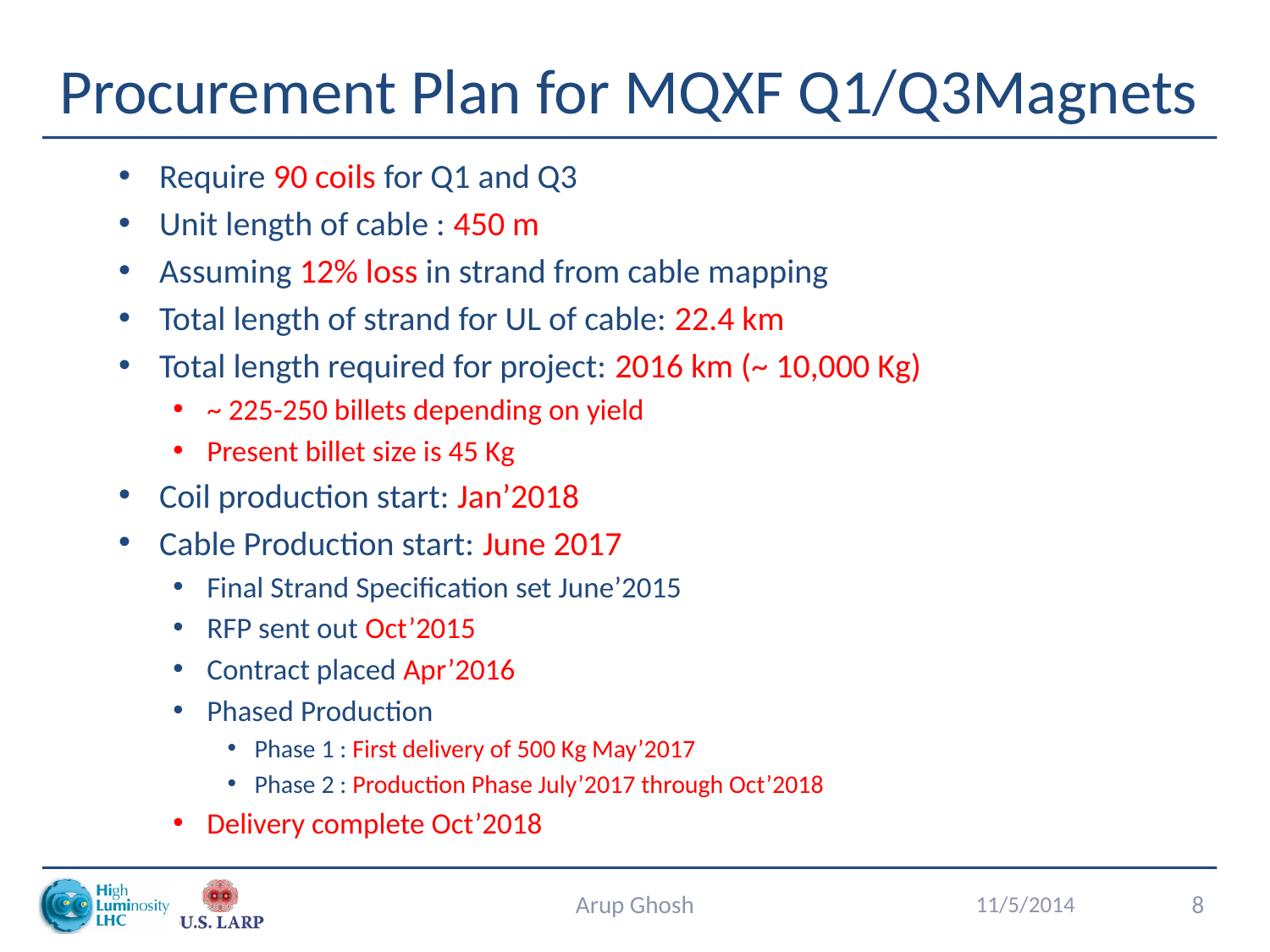

# Procurement Plan for MQXF Q1/Q3Magnets
Require 90 coils for Q1 and Q3
Unit length of cable : 450 m
Assuming 12% loss in strand from cable mapping
Total length of strand for UL of cable: 22.4 km
Total length required for project: 2016 km (~ 10,000 Kg)
~ 225-250 billets depending on yield
Present billet size is 45 Kg
Coil production start: Jan’2018
Cable Production start: June 2017
Final Strand Specification set June’2015
RFP sent out Oct’2015
Contract placed Apr’2016
Phased Production
Phase 1 : First delivery of 500 Kg May’2017
Phase 2 : Production Phase July’2017 through Oct’2018
Delivery complete Oct’2018

Arup Ghosh
11/5/2014
8